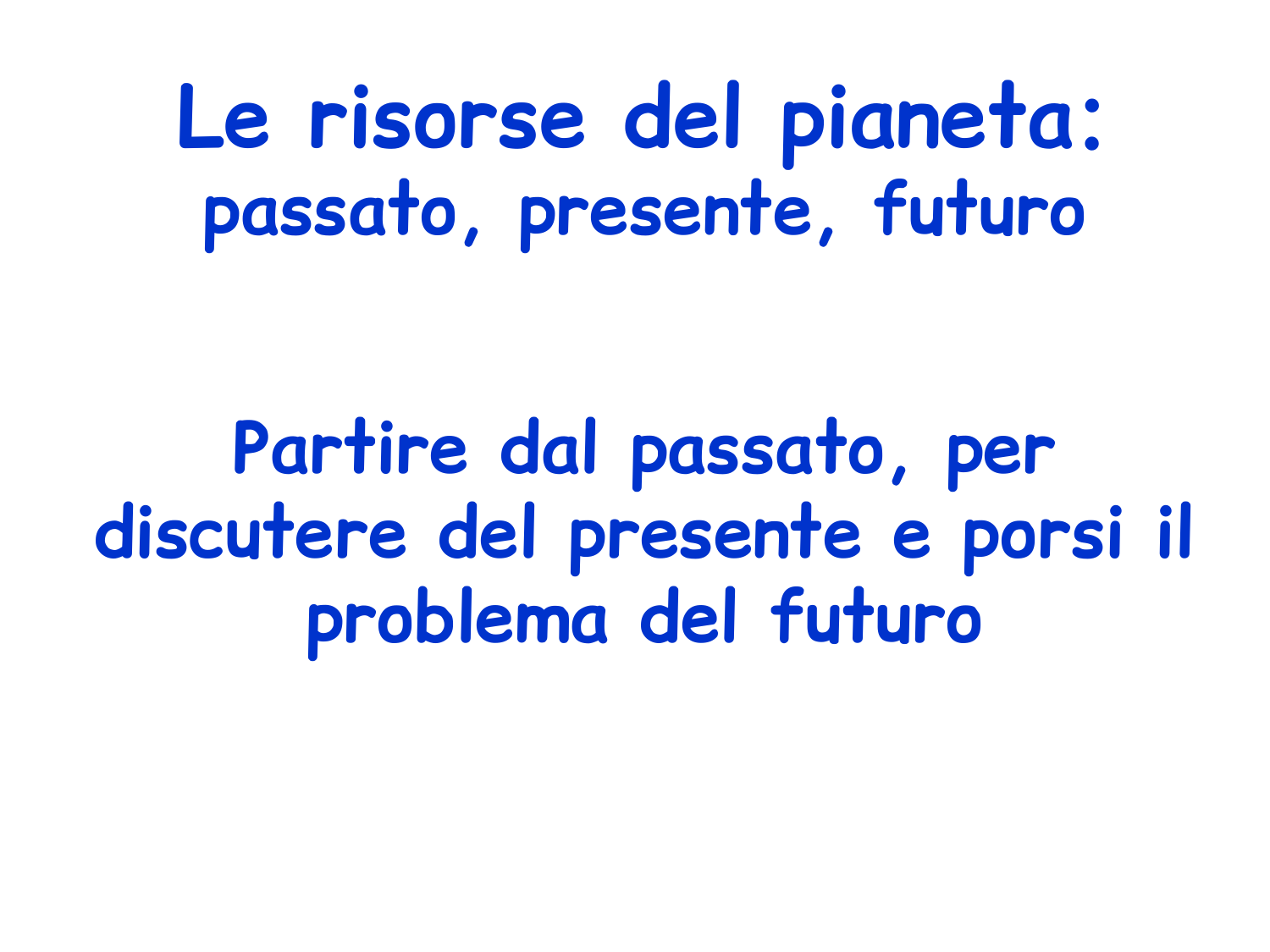

Le risorse del pianeta:
passato, presente, futuro
Partire dal passato, per discutere del presente e porsi il problema del futuro